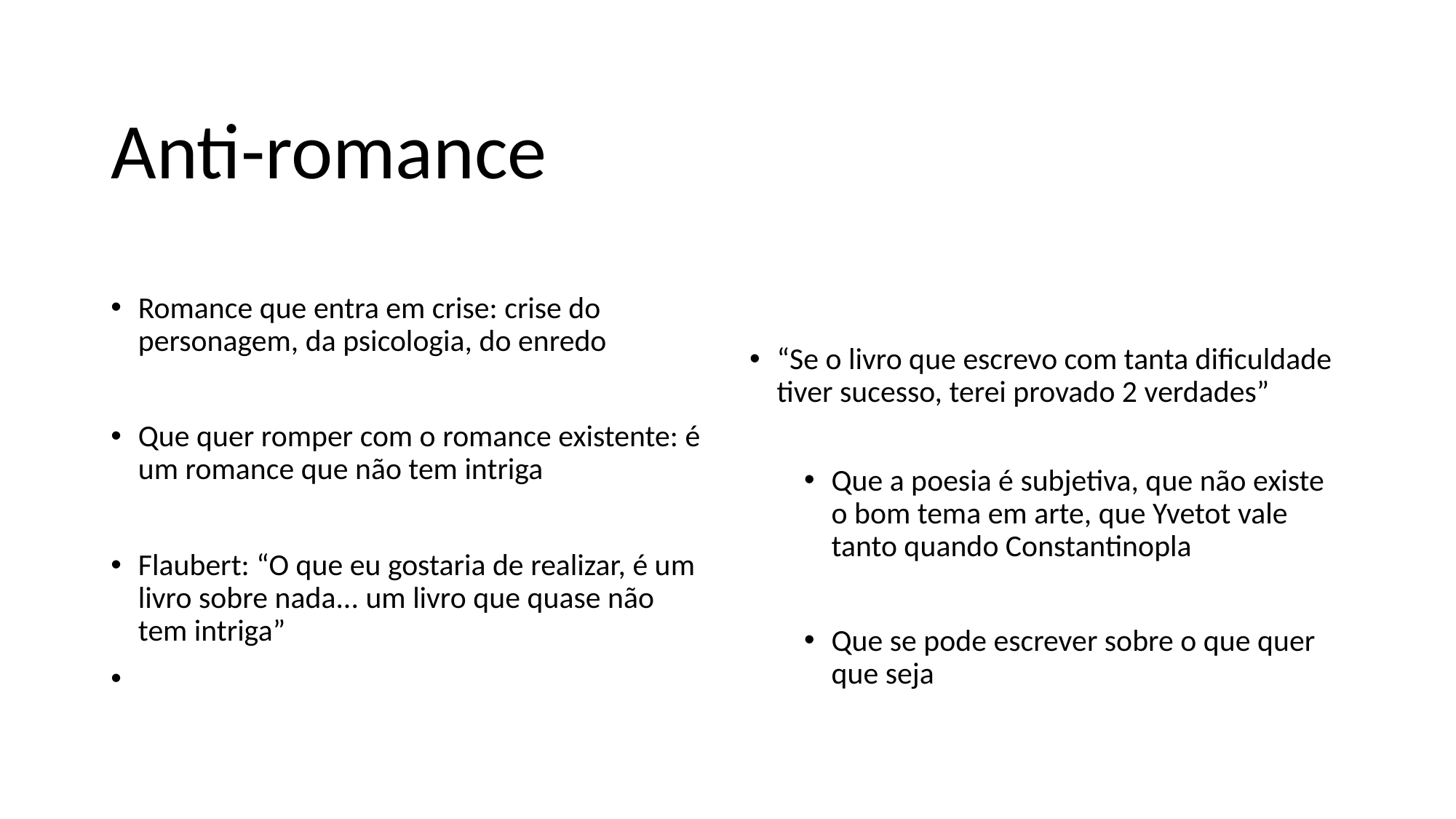

# Anti-romance
Romance que entra em crise: crise do personagem, da psicologia, do enredo

Que quer romper com o romance existente: é um romance que não tem intriga

Flaubert: “O que eu gostaria de realizar, é um livro sobre nada... um livro que quase não tem intriga”

“Se o livro que escrevo com tanta dificuldade tiver sucesso, terei provado 2 verdades”

Que a poesia é subjetiva, que não existe o bom tema em arte, que Yvetot vale tanto quando Constantinopla

Que se pode escrever sobre o que quer que seja